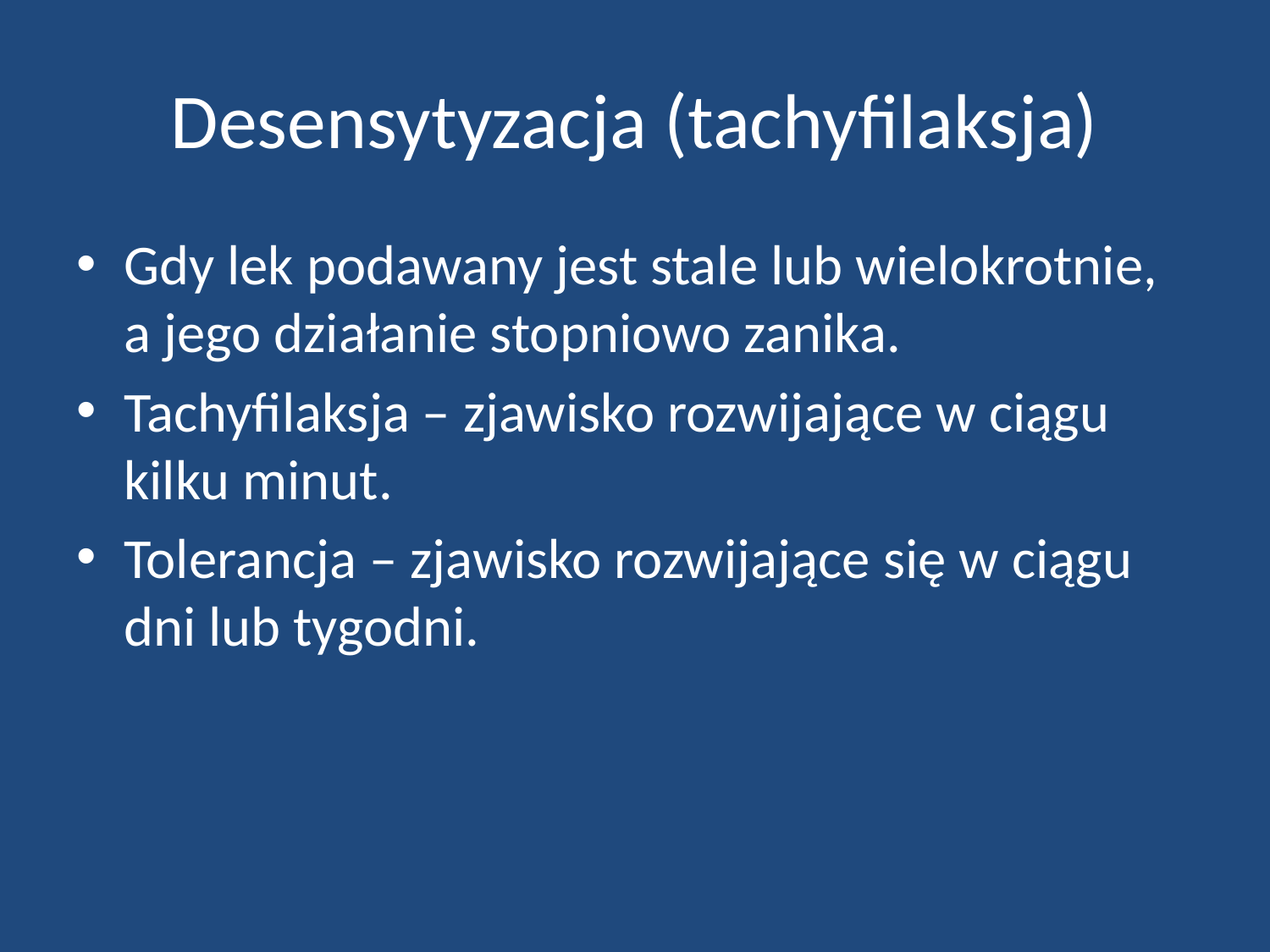

# Desensytyzacja (tachyfilaksja)
Gdy lek podawany jest stale lub wielokrotnie, a jego działanie stopniowo zanika.
Tachyfilaksja – zjawisko rozwijające w ciągu kilku minut.
Tolerancja – zjawisko rozwijające się w ciągu dni lub tygodni.